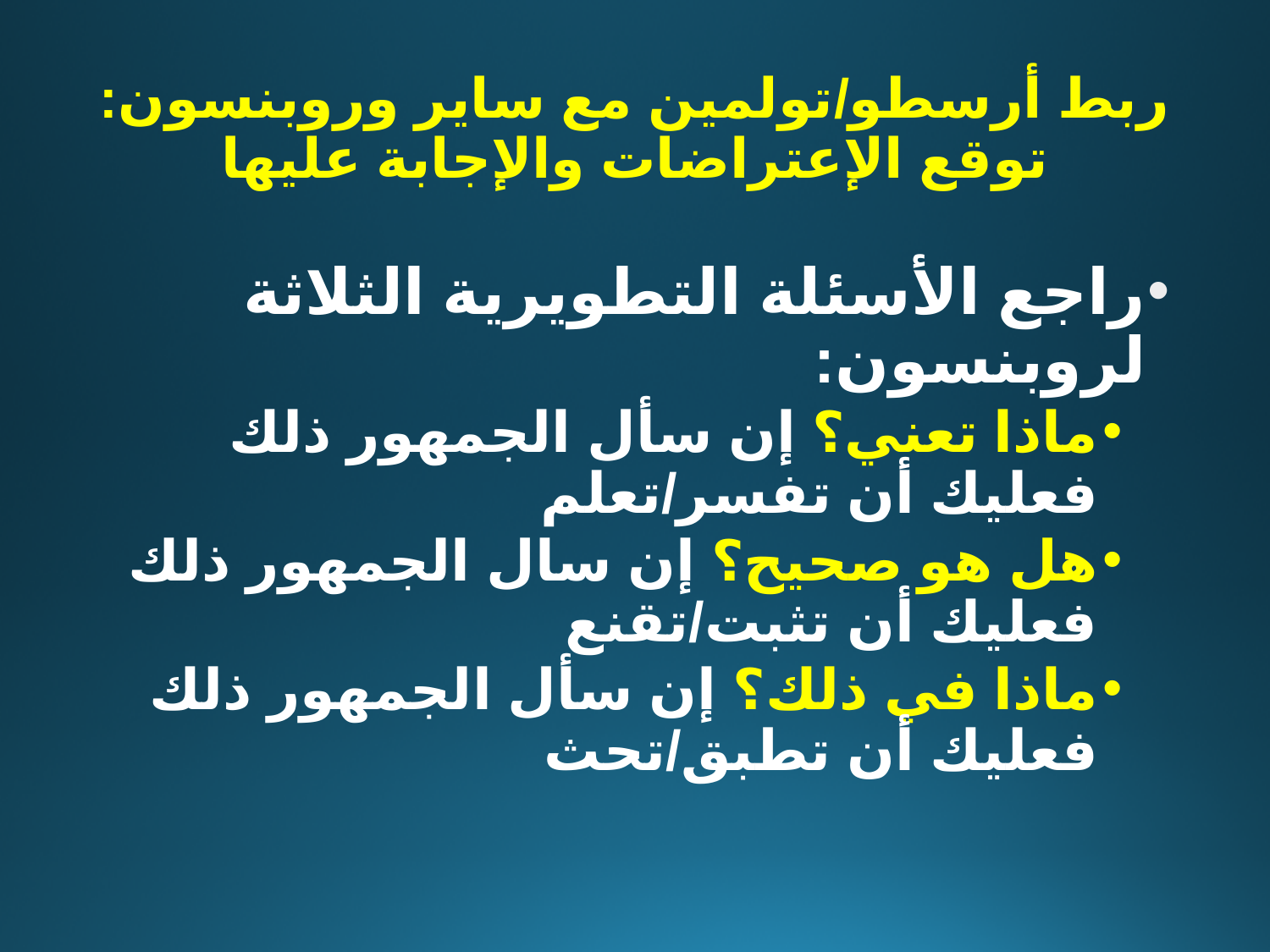

# ربط أرسطو/تولمين مع ساير وروبنسون: توقع الإعتراضات والإجابة عليها
راجع الأسئلة التطويرية الثلاثة لروبنسون:
ماذا تعني؟ إن سأل الجمهور ذلك فعليك أن تفسر/تعلم
هل هو صحيح؟ إن سال الجمهور ذلك فعليك أن تثبت/تقنع
ماذا في ذلك؟ إن سأل الجمهور ذلك فعليك أن تطبق/تحث